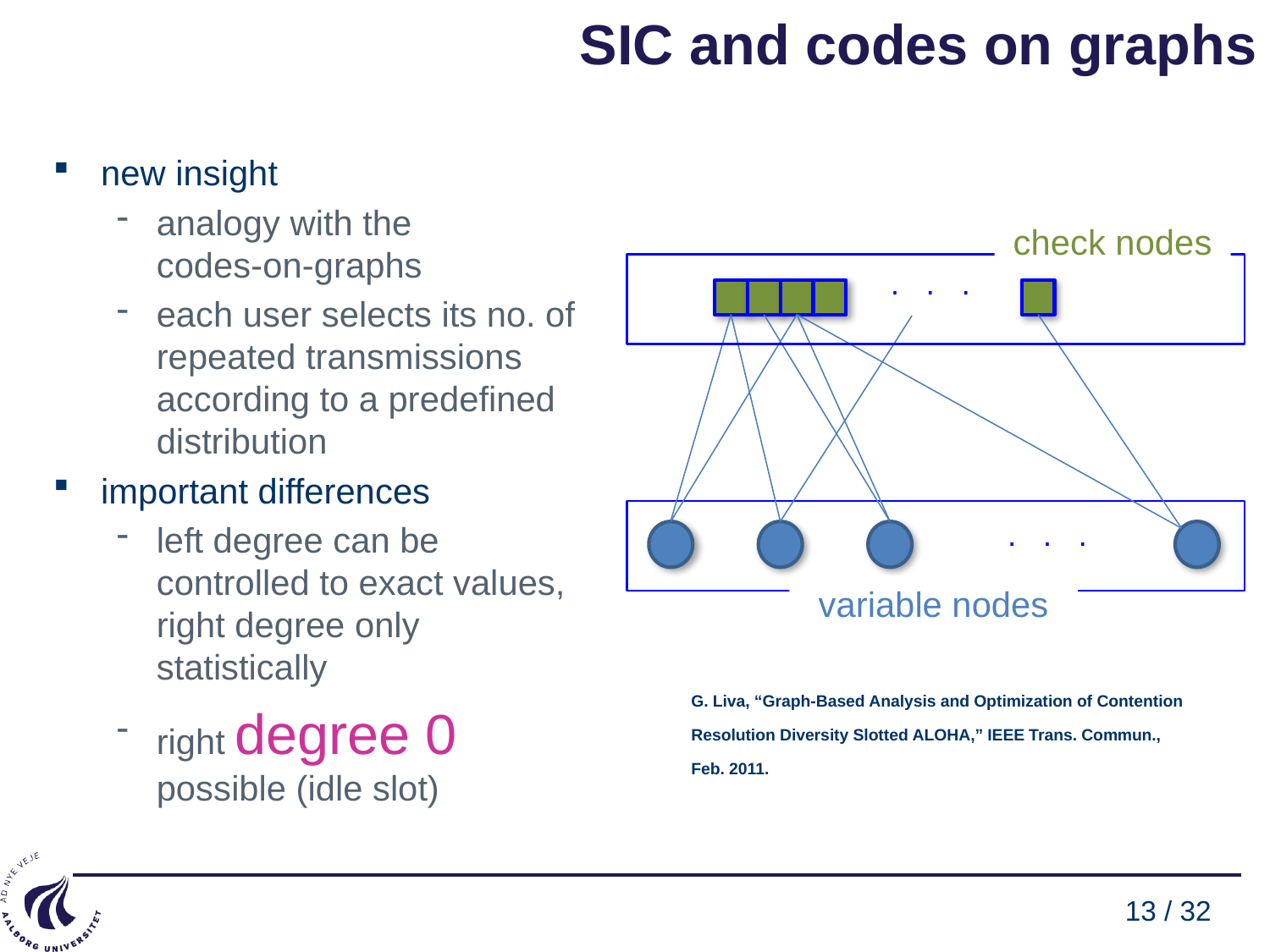

# SIC and codes on graphs

new insight
analogy with the
codes-on-graphs
each user selects its no. of repeated transmissions according to a predefined distribution
important differences
left degree can be controlled to exact values,
right degree only statistically
right degree 0 possible (idle slot)
check nodes

.   .   .

.   .   .

variable nodes
G. Liva, “Graph-Based Analysis and Optimization of Contention Resolution Diversity Slotted ALOHA,” IEEE Trans. Commun., Feb. 2011.